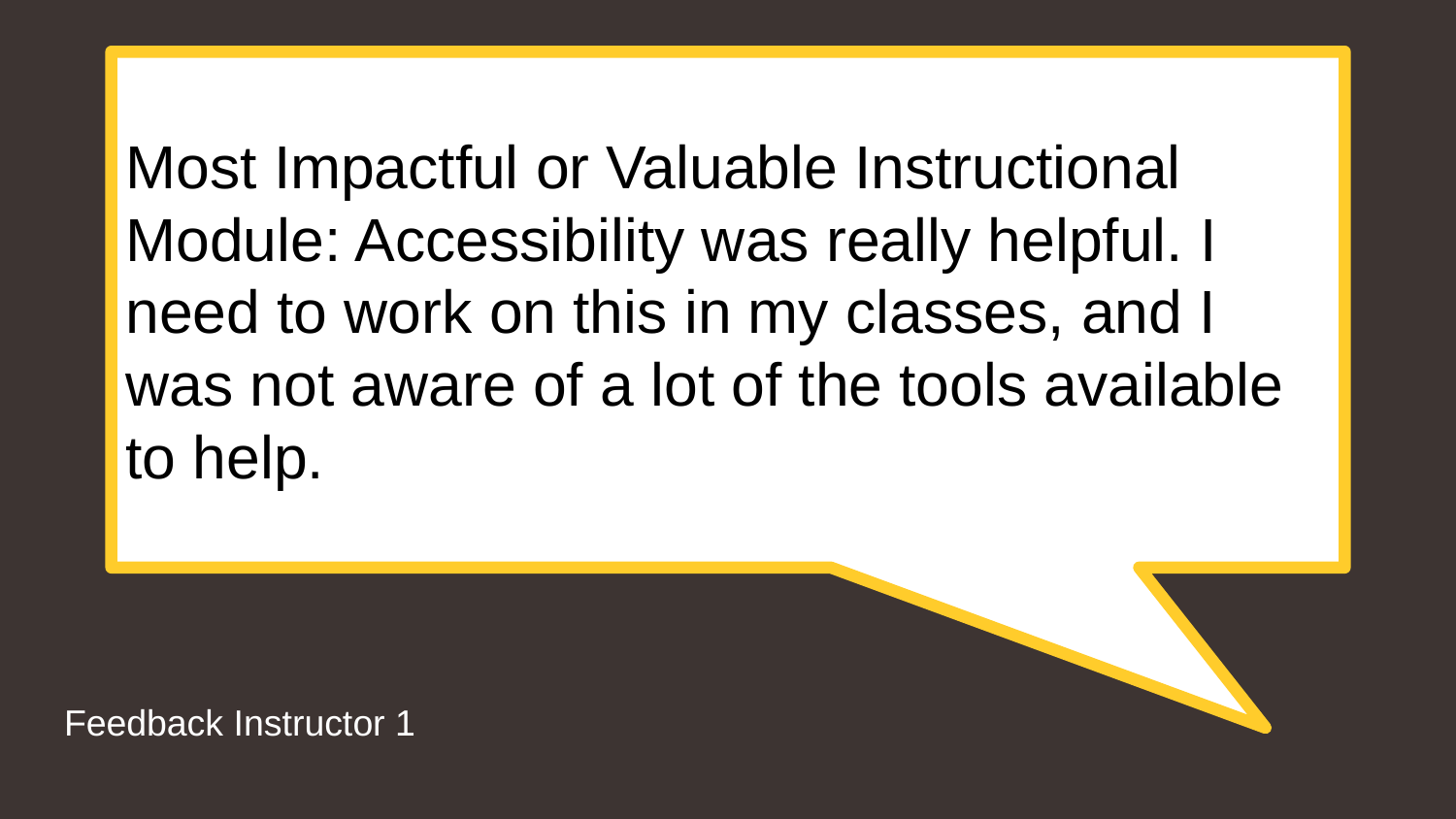

Most Impactful or Valuable Instructional Module: Accessibility was really helpful. I need to work on this in my classes, and I was not aware of a lot of the tools available to help.
Feedback Instructor 1